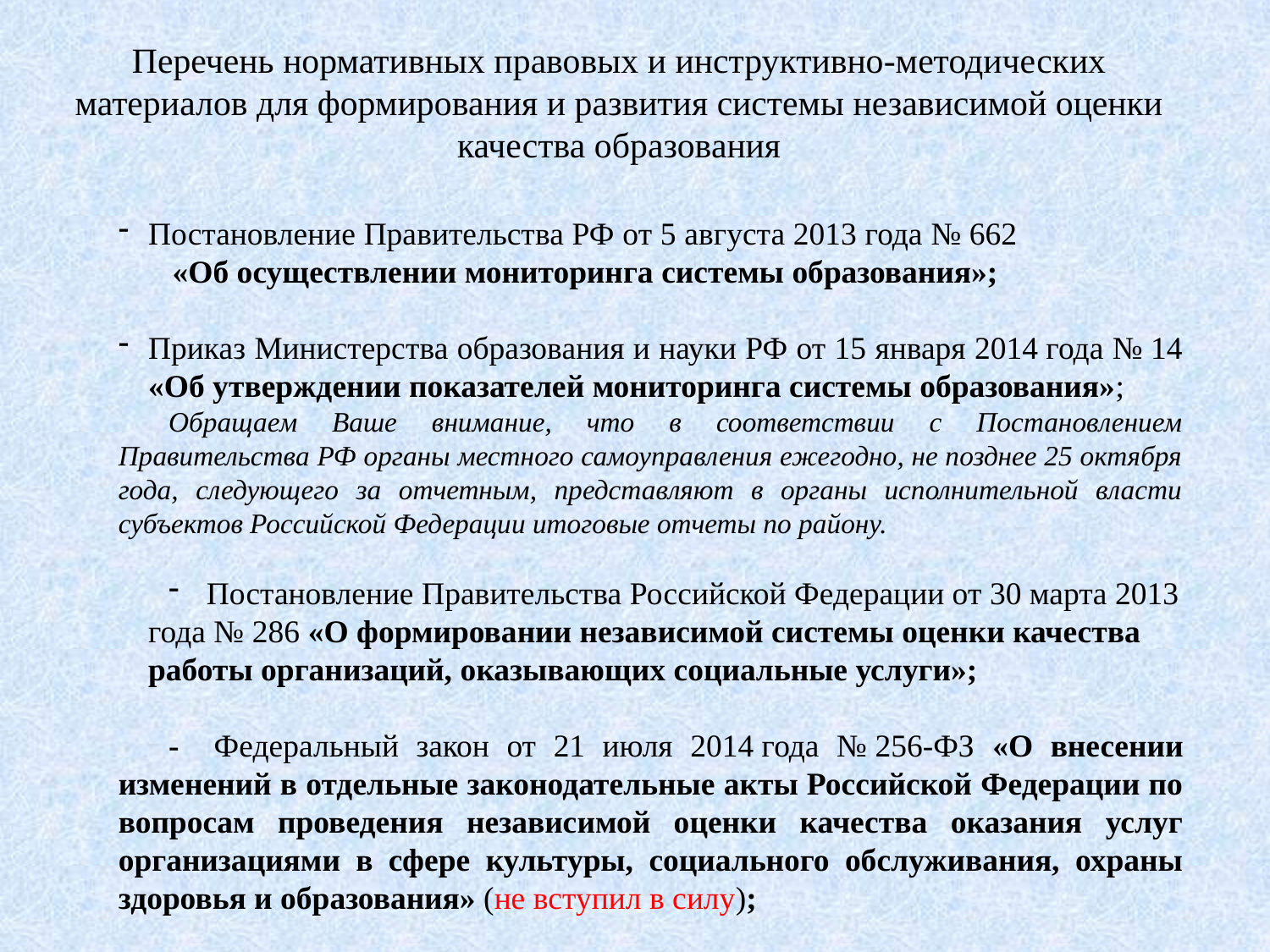

Перечень нормативных правовых и инструктивно-методических материалов для формирования и развития системы независимой оценки качества образования

Постановление Правительства РФ от 5 августа 2013 года № 662                        «Об осуществлении мониторинга системы образования»;

Приказ Министерства образования и науки РФ от 15 января 2014 года № 14 «Об утверждении показателей мониторинга системы образования»;
Обращаем Ваше внимание, что в соответствии с Постановлением Правительства РФ органы местного самоуправления ежегодно, не позднее 25 октября года, следующего за отчетным, представляют в органы исполнительной власти субъектов Российской Федерации итоговые отчеты по району.

 Постановление Правительства Российской Федерации от 30 марта 2013 года № 286 «О формировании независимой системы оценки качества работы организаций, оказывающих социальные услуги»;

-  Федеральный закон от 21 июля 2014 года № 256-ФЗ «О внесении изменений в отдельные законодательные акты Российской Федерации по вопросам проведения независимой оценки качества оказания услуг организациями в сфере культуры, социального обслуживания, охраны здоровья и образования» (не вступил в силу);